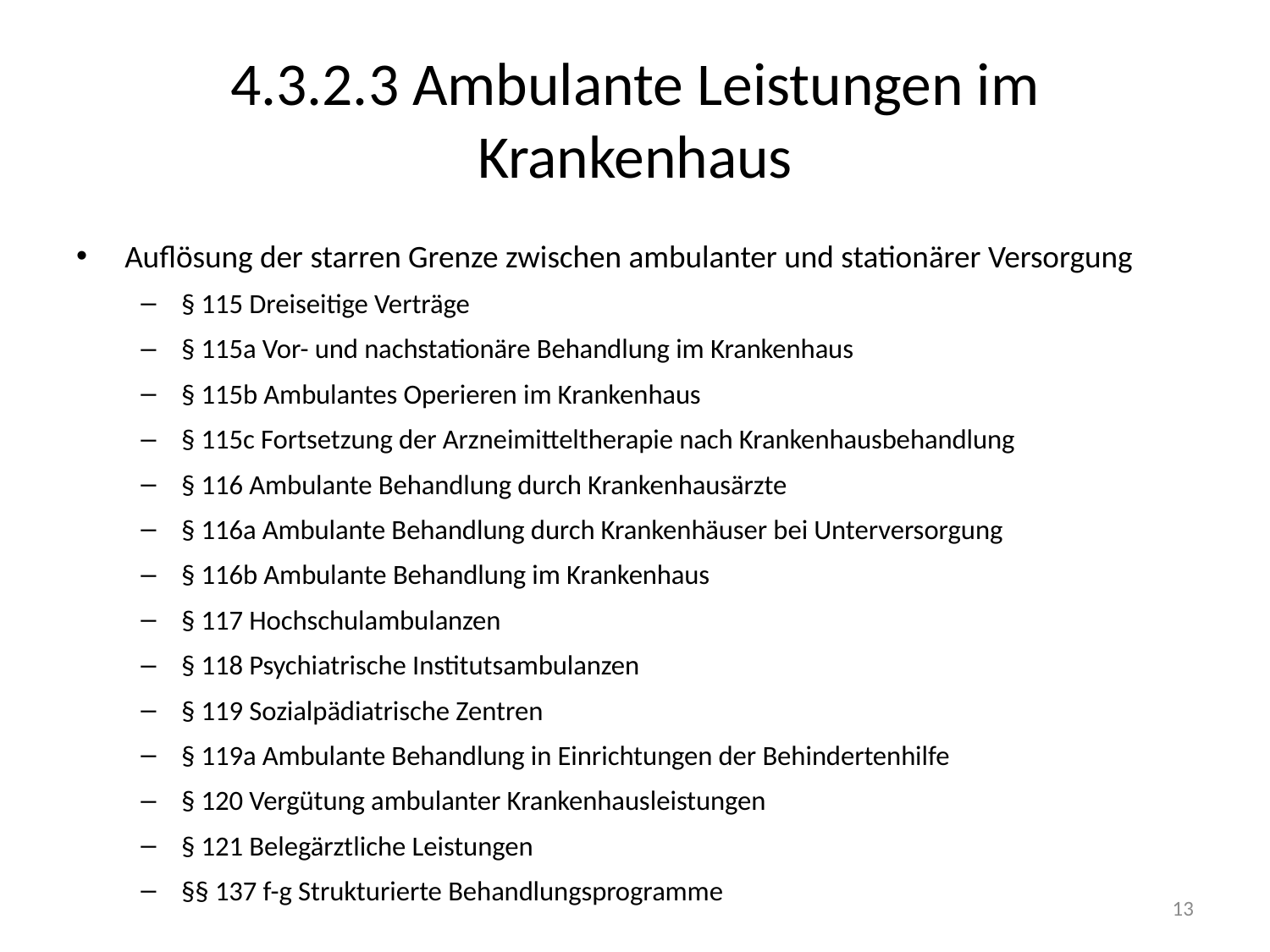

# 4.3.2.3 Ambulante Leistungen im Krankenhaus
Auflösung der starren Grenze zwischen ambulanter und stationärer Versorgung
§ 115 Dreiseitige Verträge
§ 115a Vor- und nachstationäre Behandlung im Krankenhaus
§ 115b Ambulantes Operieren im Krankenhaus
§ 115c Fortsetzung der Arzneimitteltherapie nach Krankenhausbehandlung
§ 116 Ambulante Behandlung durch Krankenhausärzte
§ 116a Ambulante Behandlung durch Krankenhäuser bei Unterversorgung
§ 116b Ambulante Behandlung im Krankenhaus
§ 117 Hochschulambulanzen
§ 118 Psychiatrische Institutsambulanzen
§ 119 Sozialpädiatrische Zentren
§ 119a Ambulante Behandlung in Einrichtungen der Behindertenhilfe
§ 120 Vergütung ambulanter Krankenhausleistungen
§ 121 Belegärztliche Leistungen
§§ 137 f-g Strukturierte Behandlungsprogramme
13